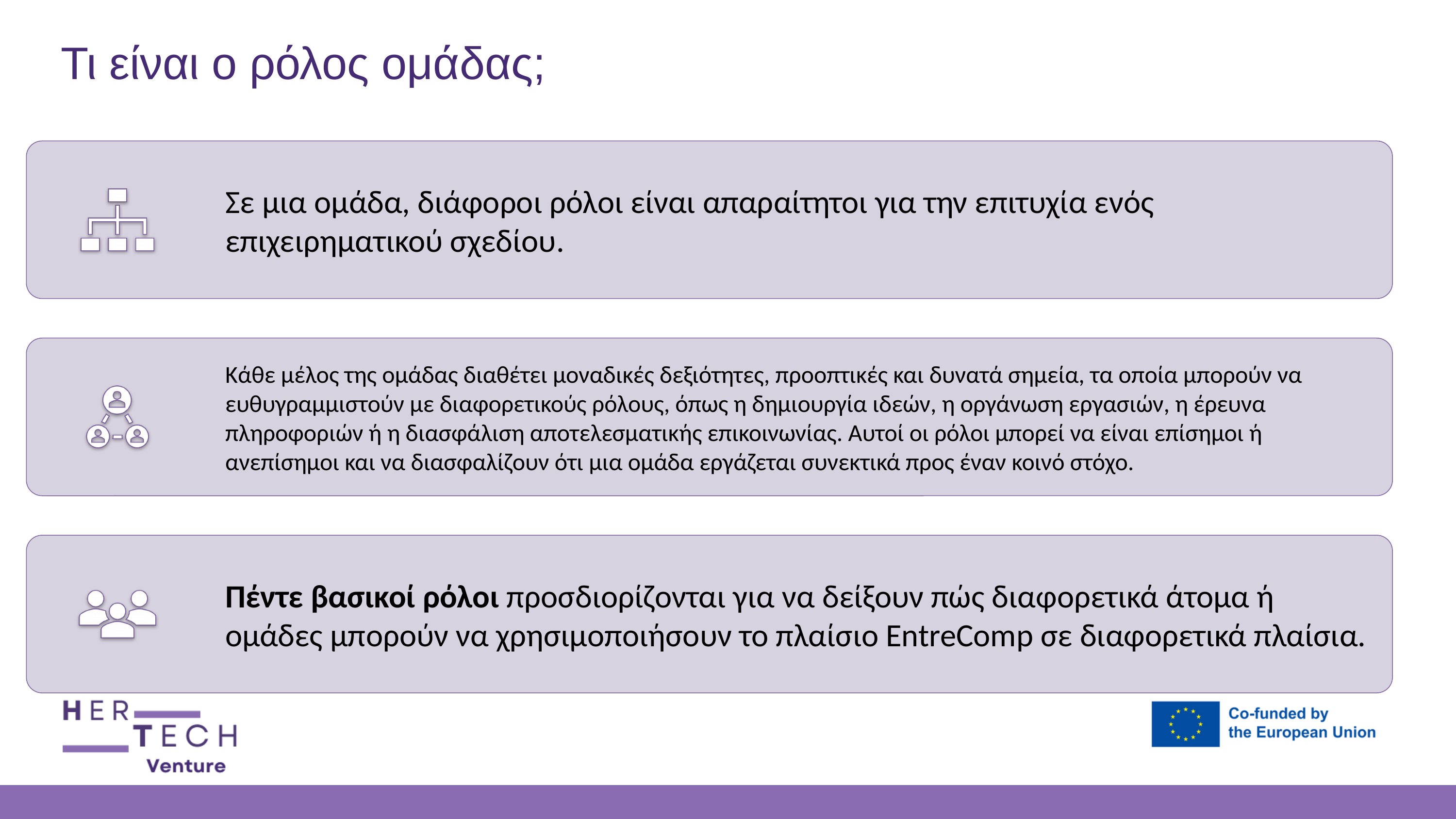

Τι είναι ο ρόλος ομάδας;
Σε μια ομάδα, διάφοροι ρόλοι είναι απαραίτητοι για την επιτυχία ενός επιχειρηματικού σχεδίου.
Κάθε μέλος της ομάδας διαθέτει μοναδικές δεξιότητες, προοπτικές και δυνατά σημεία, τα οποία μπορούν να ευθυγραμμιστούν με διαφορετικούς ρόλους, όπως η δημιουργία ιδεών, η οργάνωση εργασιών, η έρευνα πληροφοριών ή η διασφάλιση αποτελεσματικής επικοινωνίας. Αυτοί οι ρόλοι μπορεί να είναι επίσημοι ή ανεπίσημοι και να διασφαλίζουν ότι μια ομάδα εργάζεται συνεκτικά προς έναν κοινό στόχο.
Πέντε βασικοί ρόλοι προσδιορίζονται για να δείξουν πώς διαφορετικά άτομα ή ομάδες μπορούν να χρησιμοποιήσουν το πλαίσιο EntreComp σε διαφορετικά πλαίσια.